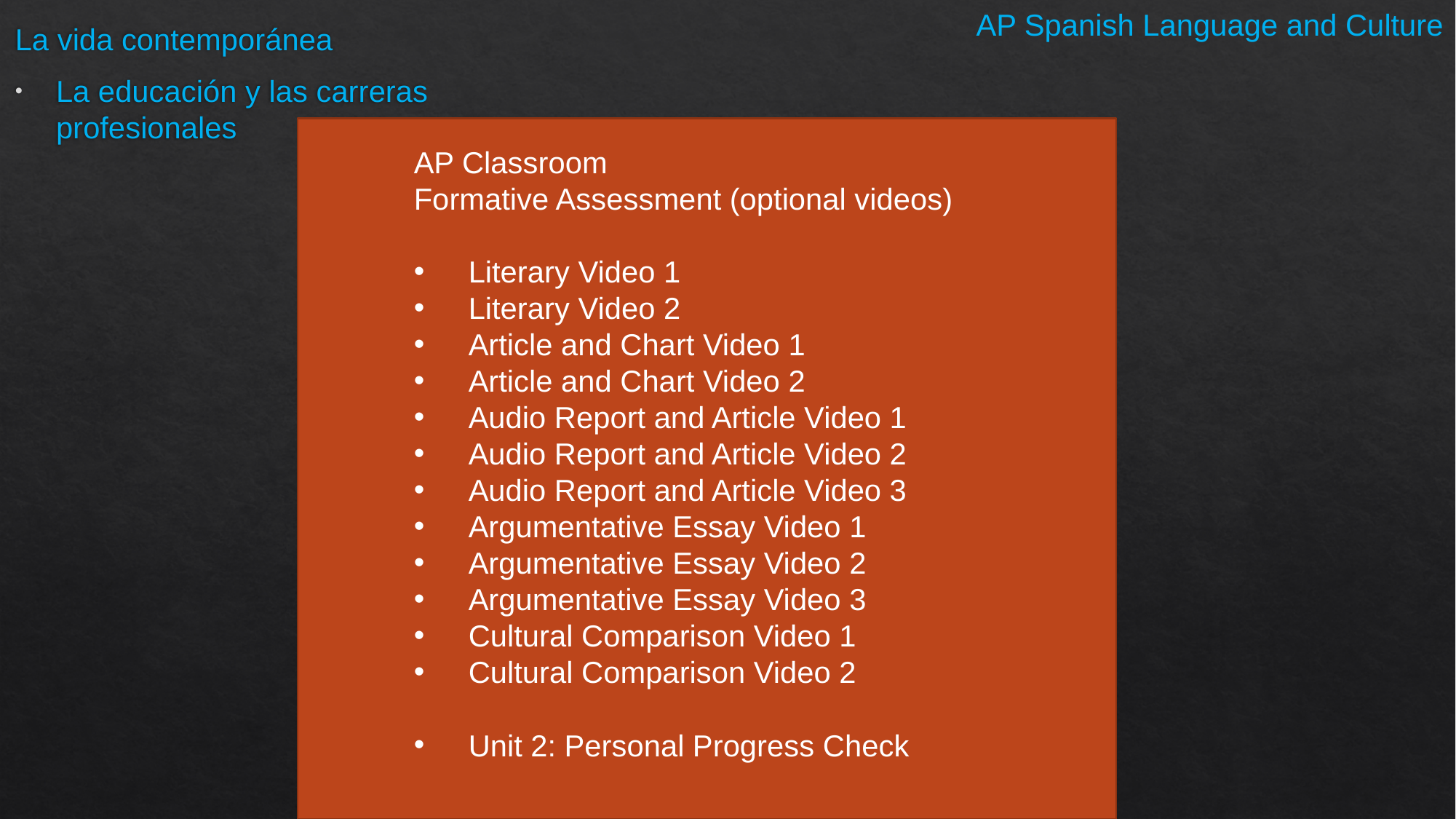

AP Spanish Language and Culture
La vida contemporánea
La educación y las carreras profesionales

AP Classroom
Formative Assessment (optional videos)

Literary Video 1
Literary Video 2
Article and Chart Video 1
Article and Chart Video 2
Audio Report and Article Video 1
Audio Report and Article Video 2
Audio Report and Article Video 3
Argumentative Essay Video 1
Argumentative Essay Video 2
Argumentative Essay Video 3
Cultural Comparison Video 1
Cultural Comparison Video 2

Unit 2: Personal Progress Check